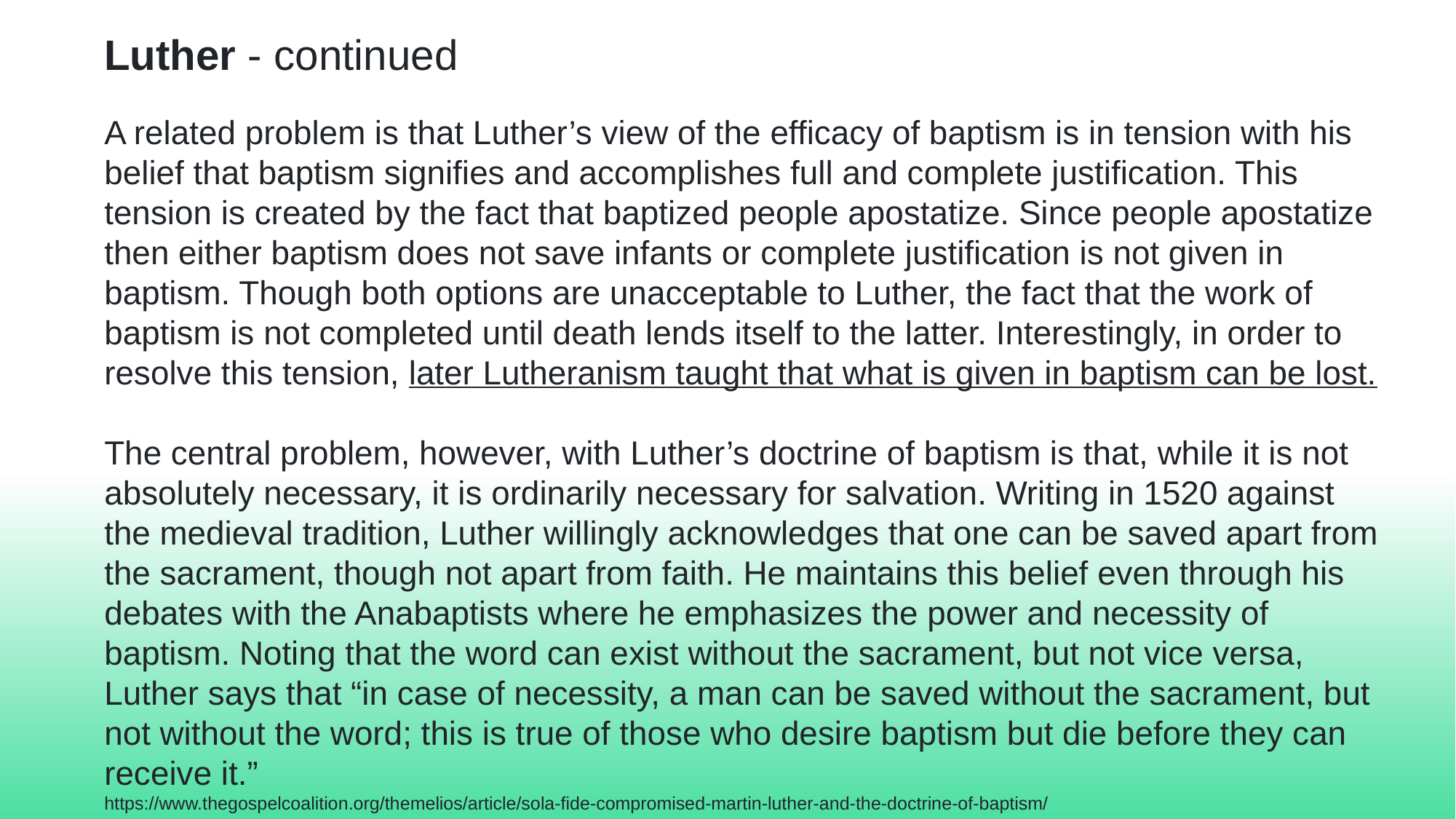

Luther - continued

A related problem is that Luther’s view of the efficacy of baptism is in tension with his belief that baptism signifies and accomplishes full and complete justification. This tension is created by the fact that baptized people apostatize. Since people apostatize then either baptism does not save infants or complete justification is not given in baptism. Though both options are unacceptable to Luther, the fact that the work of baptism is not completed until death lends itself to the latter. Interestingly, in order to resolve this tension, later Lutheranism taught that what is given in baptism can be lost.

The central problem, however, with Luther’s doctrine of baptism is that, while it is not absolutely necessary, it is ordinarily necessary for salvation. Writing in 1520 against the medieval tradition, Luther willingly acknowledges that one can be saved apart from the sacrament, though not apart from faith. He maintains this belief even through his debates with the Anabaptists where he emphasizes the power and necessity of baptism. Noting that the word can exist without the sacrament, but not vice versa, Luther says that “in case of necessity, a man can be saved without the sacrament, but not without the word; this is true of those who desire baptism but die before they can receive it.”
https://www.thegospelcoalition.org/themelios/article/sola-fide-compromised-martin-luther-and-the-doctrine-of-baptism/